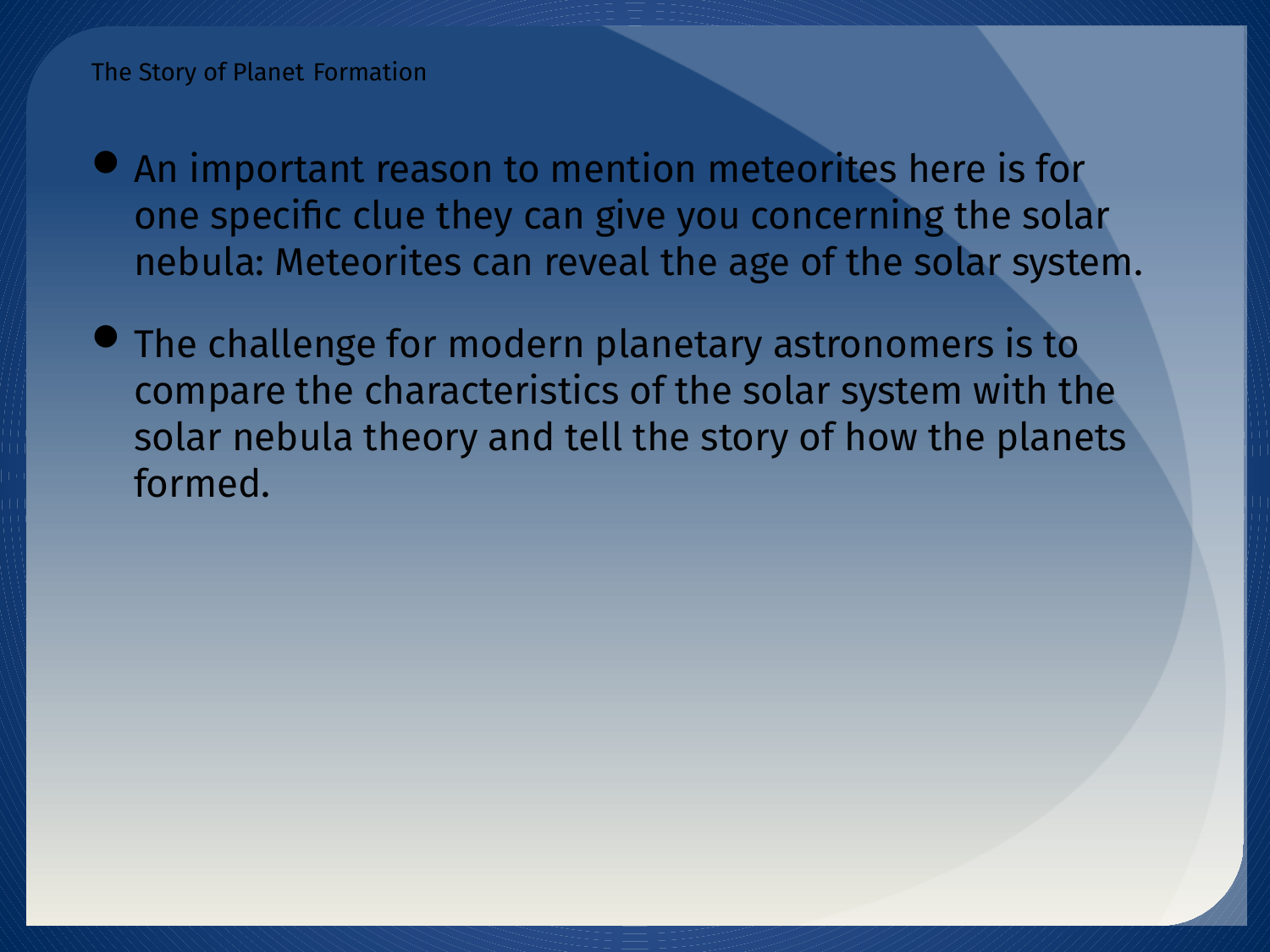

# The Story of Planet Formation
An important reason to mention meteorites here is for one specific clue they can give you concerning the solar nebula: Meteorites can reveal the age of the solar system.
The challenge for modern planetary astronomers is to compare the characteristics of the solar system with the solar nebula theory and tell the story of how the planets formed.